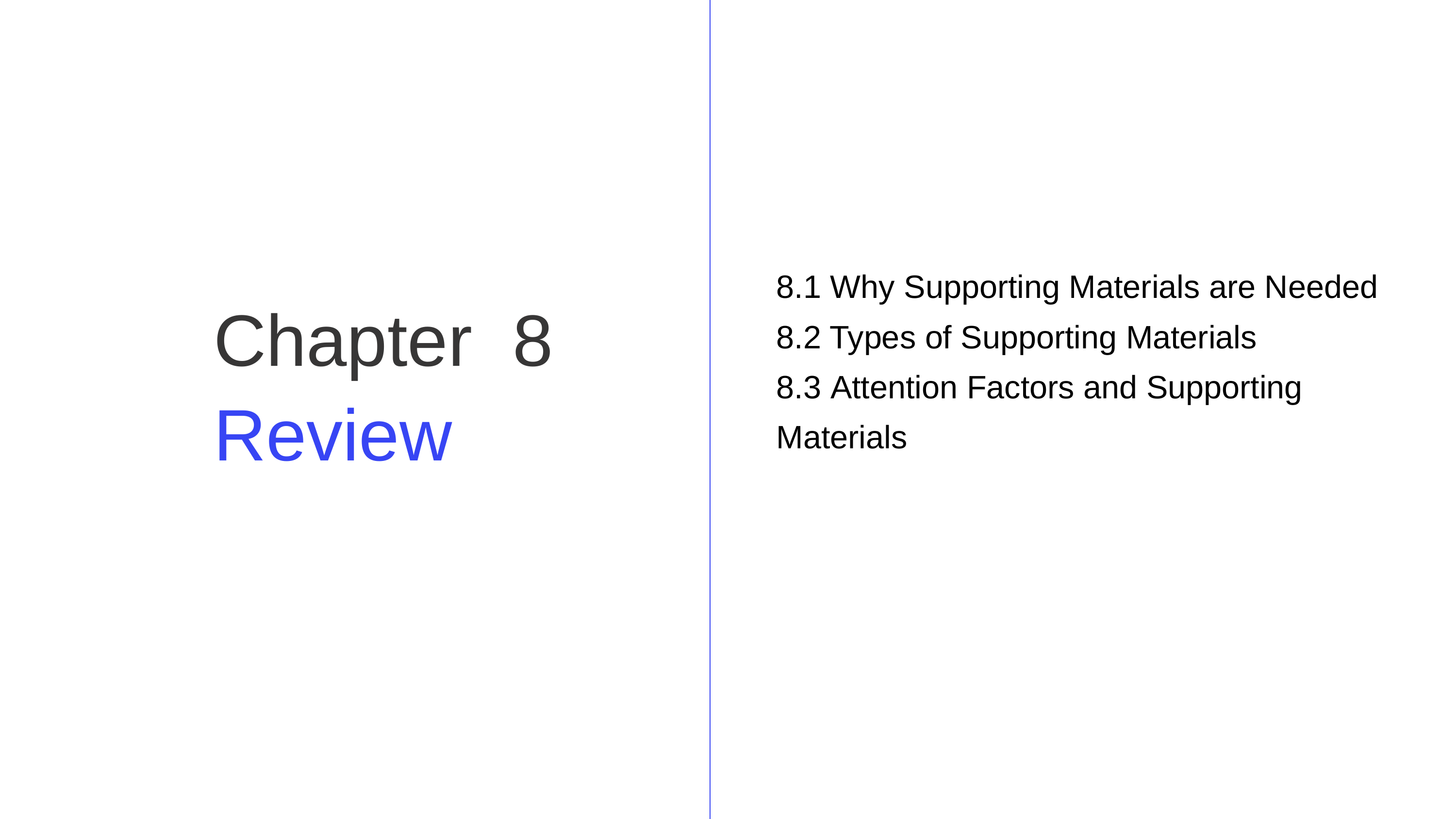

8.1 Why Supporting Materials are Needed
8.2 Types of Supporting Materials
8.3 Attention Factors and Supporting Materials
Chapter  8 Review